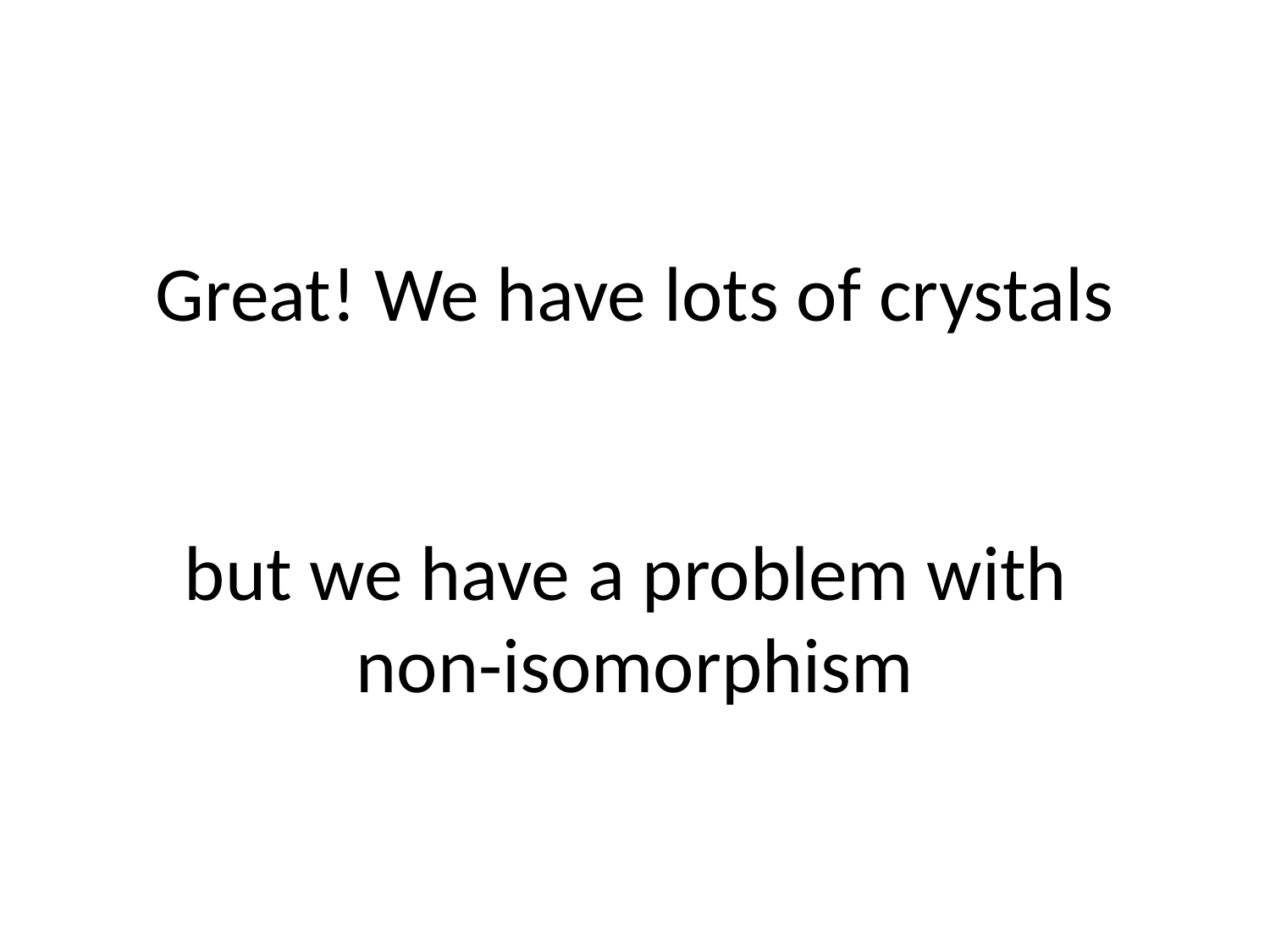

Great! We have lots of crystals

but we have a problem with
non-isomorphism